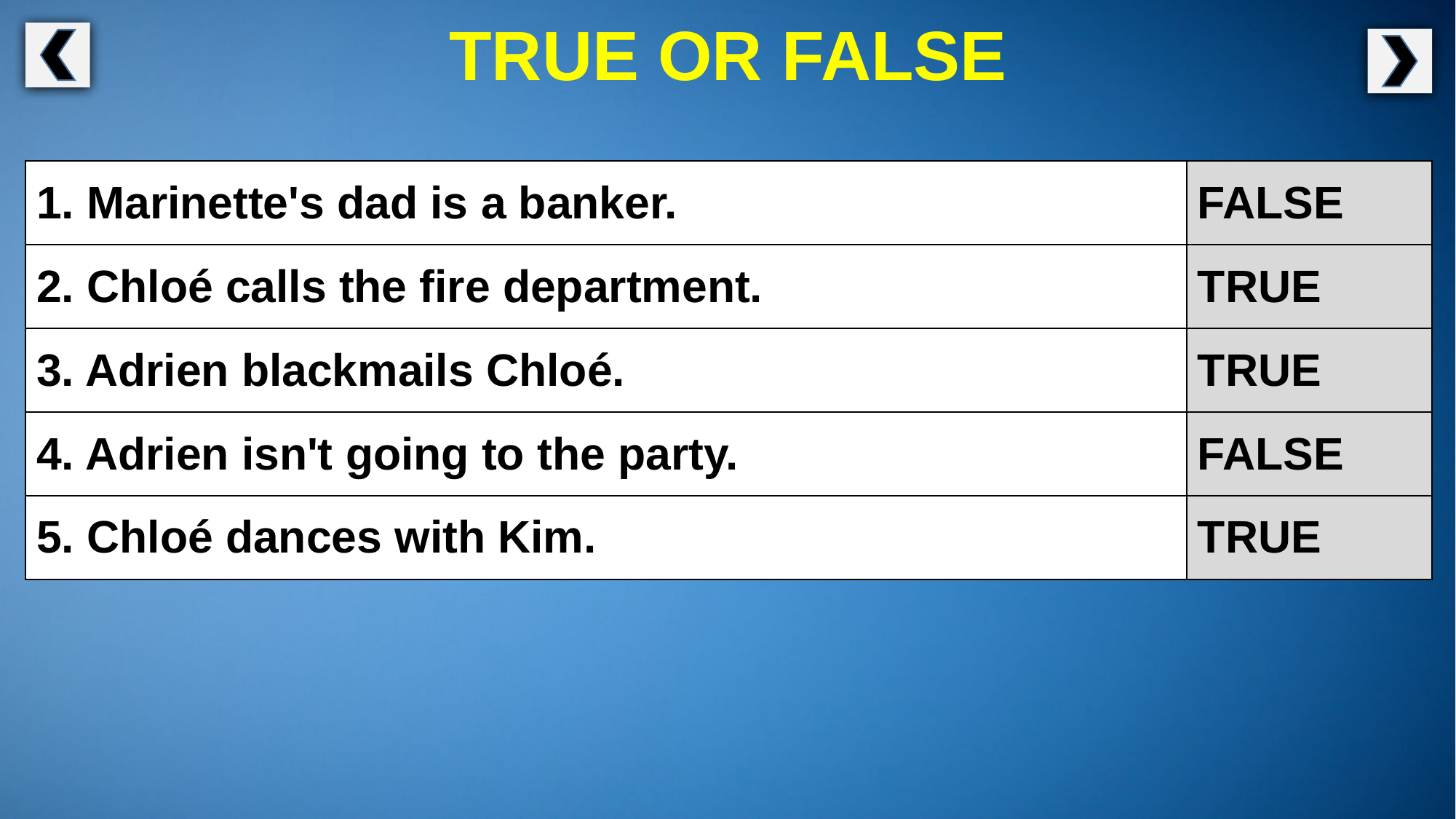

TRUE OR FALSE

| 1. Marinette's dad is a banker. | FALSE |
| --- | --- |
| 2. Chloé calls the fire department. | TRUE |
| 3. Adrien blackmails Chloé. | TRUE |
| 4. Adrien isn't going to the party. | FALSE |
| 5. Chloé dances with Kim. | TRUE |